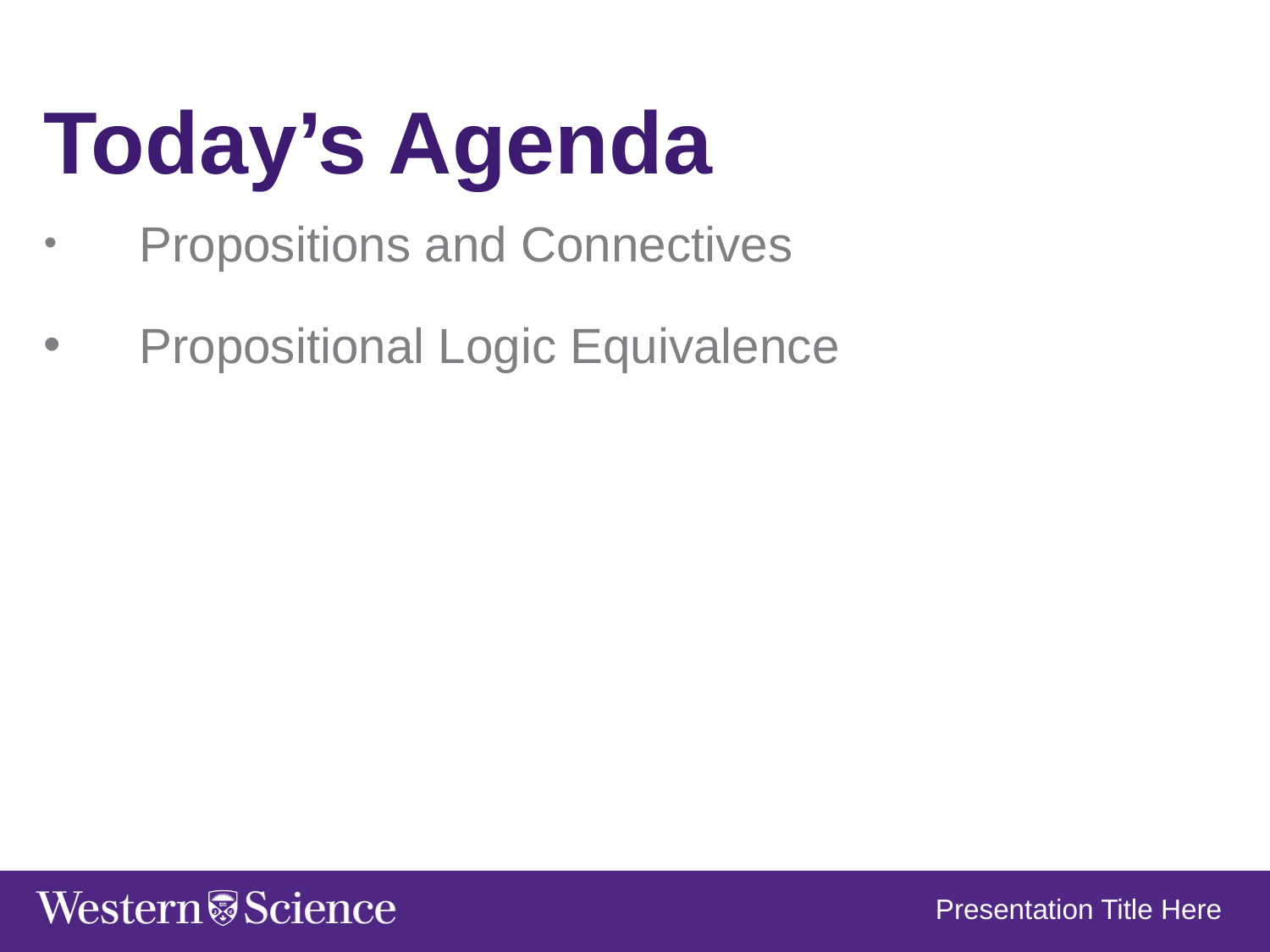

Today’s Agenda
Propositions and Connectives
Propositional Logic Equivalence

Presentation Title Here